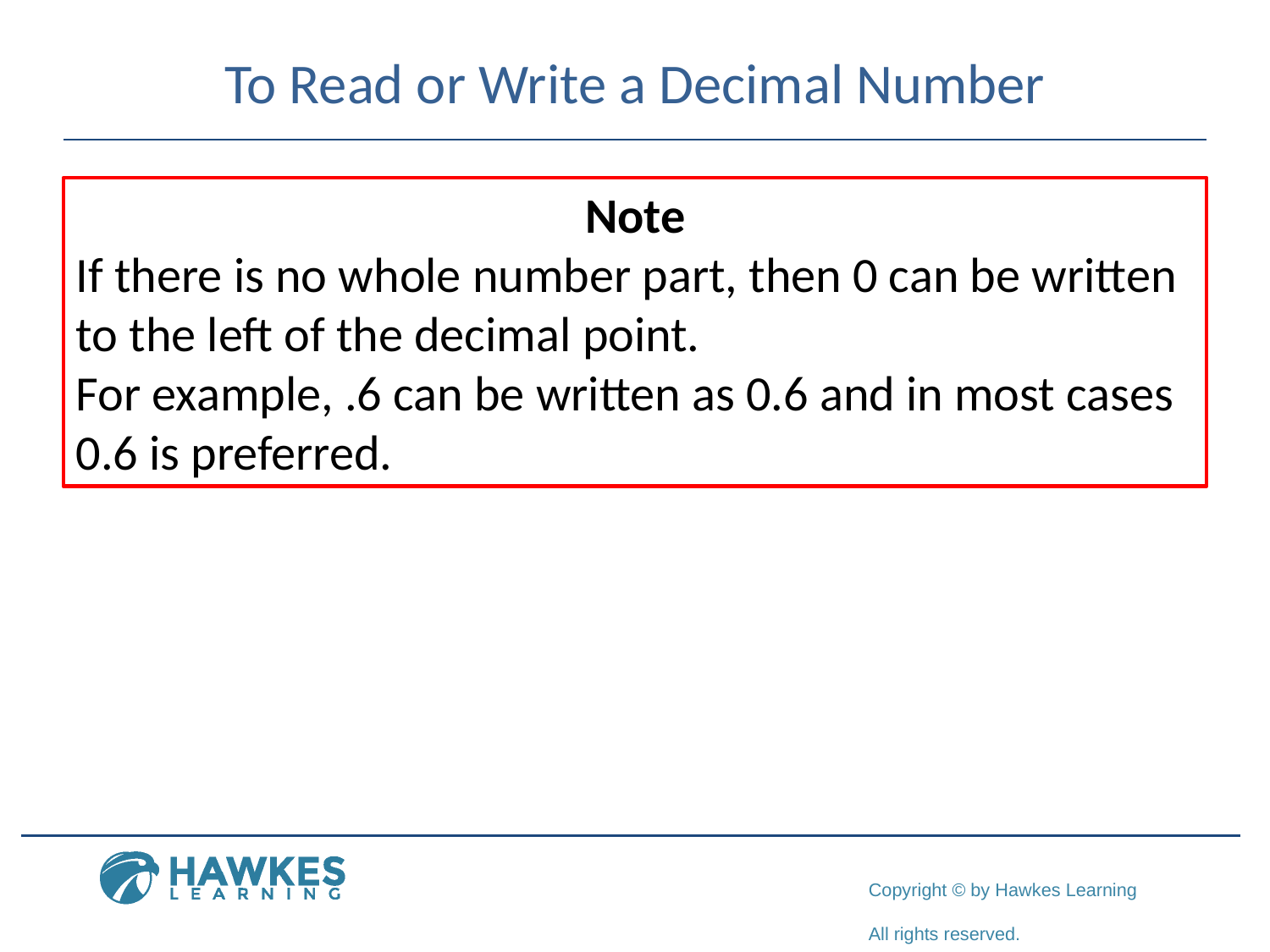

# To Read or Write a Decimal Number
	Note
If there is no whole number part, then 0 can be written to the left of the decimal point.
For example, .6 can be written as 0.6 and in most cases 0.6 is preferred.